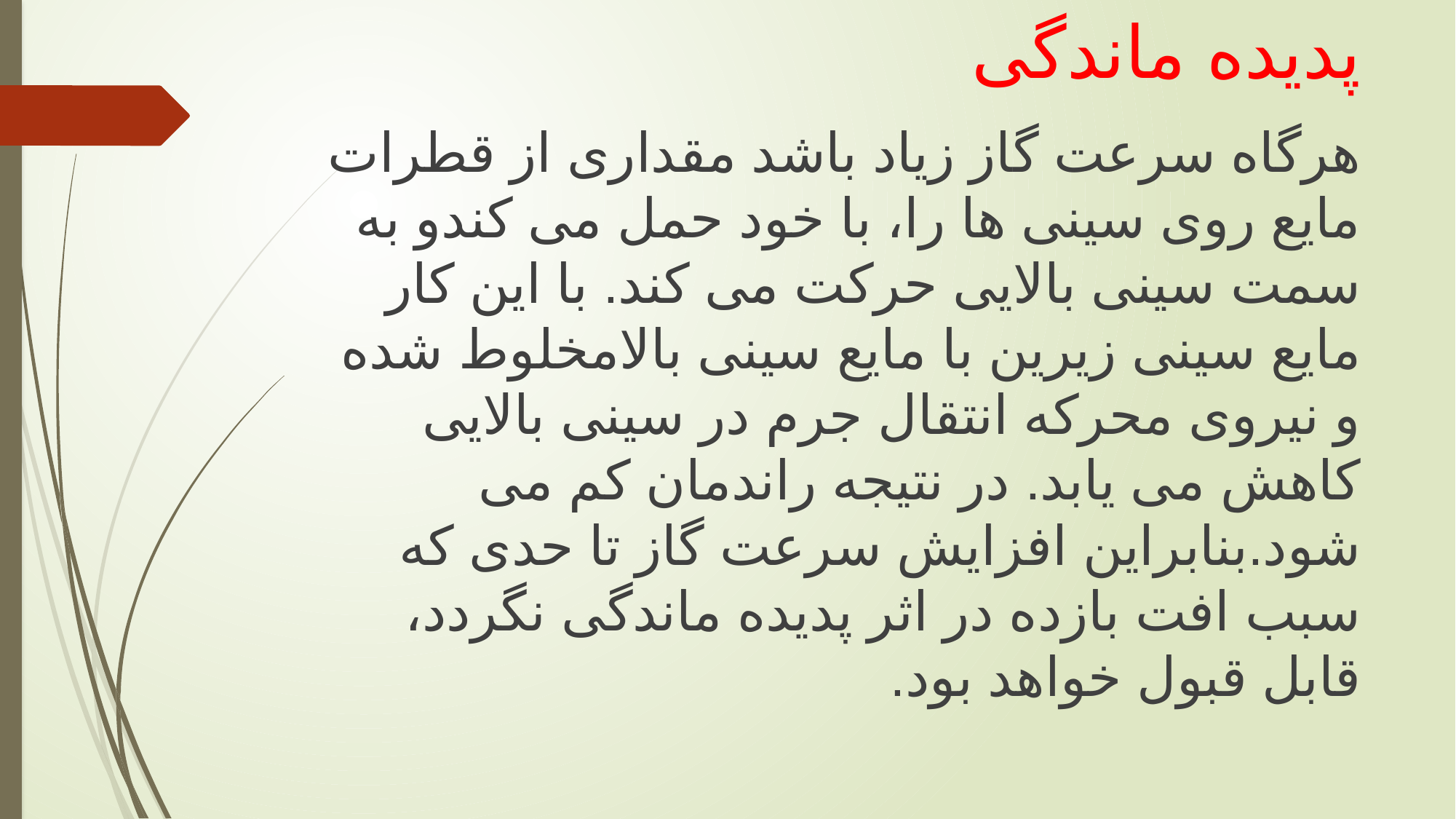

# پدیده ماندگی
هرگاه سرعت گاز زیاد باشد مقداری از قطرات مایع روی سینی ها را، با خود حمل می کندو به سمت سینی بالایی حرکت می کند. با این کار مایع سینی زیرین با مایع سینی بالامخلوط شده و نیروی محرکه انتقال جرم در سینی بالایی کاهش می یابد. در نتیجه راندمان کم می شود.بنابراین افزایش سرعت گاز تا حدی که سبب افت بازده در اثر پدیده ماندگی نگردد، قابل قبول خواهد بود.